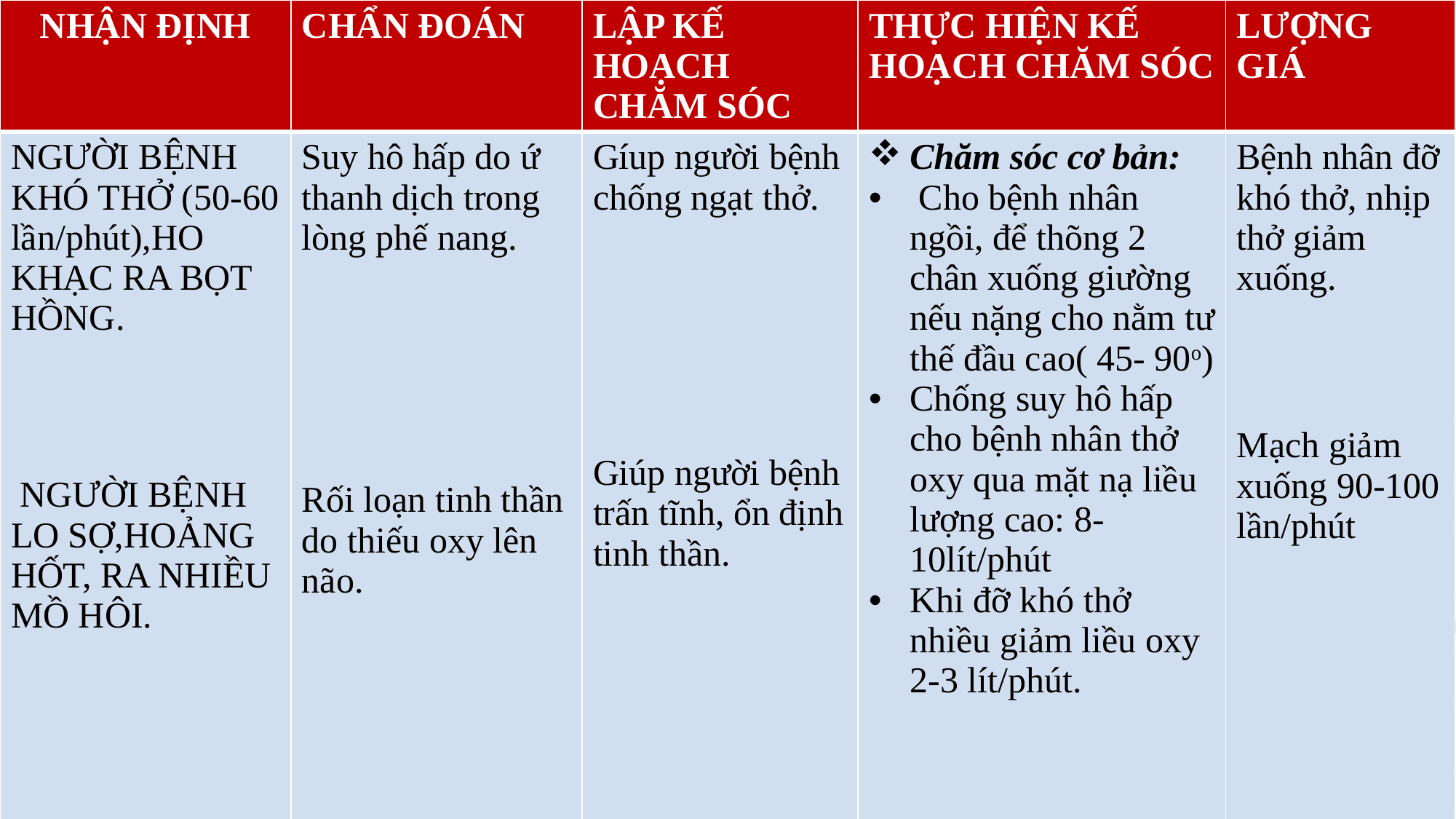

| NHẬN ĐỊNH | CHẨN ĐOÁN | LẬP KẾ HOẠCH CHĂM SÓC | THỰC HIỆN KẾ HOẠCH CHĂM SÓC | LƯỢNG GIÁ |
| --- | --- | --- | --- | --- |
| NGƯỜI BỆNH KHÓ THỞ (50-60 lần/phút),HO KHẠC RA BỌT HỒNG.  NGƯỜI BỆNH LO SỢ,HOẢNG HỐT, RA NHIỀU MỒ HÔI. | Suy hô hấp do ứ thanh dịch trong lòng phế nang. Rối loạn tinh thần do thiếu oxy lên não. | Gíup người bệnh chống ngạt thở. Giúp người bệnh trấn tĩnh, ổn định tinh thần. | Chăm sóc cơ bản: Cho bệnh nhân ngồi, để thõng 2 chân xuống giường nếu nặng cho nằm tư thế đầu cao( 45- 90o) Chống suy hô hấp cho bệnh nhân thở oxy qua mặt nạ liều lượng cao: 8- 10lít/phút Khi đỡ khó thở nhiều giảm liều oxy 2-3 lít/phút. | Bệnh nhân đỡ khó thở, nhịp thở giảm xuống. Mạch giảm xuống 90-100 lần/phút |